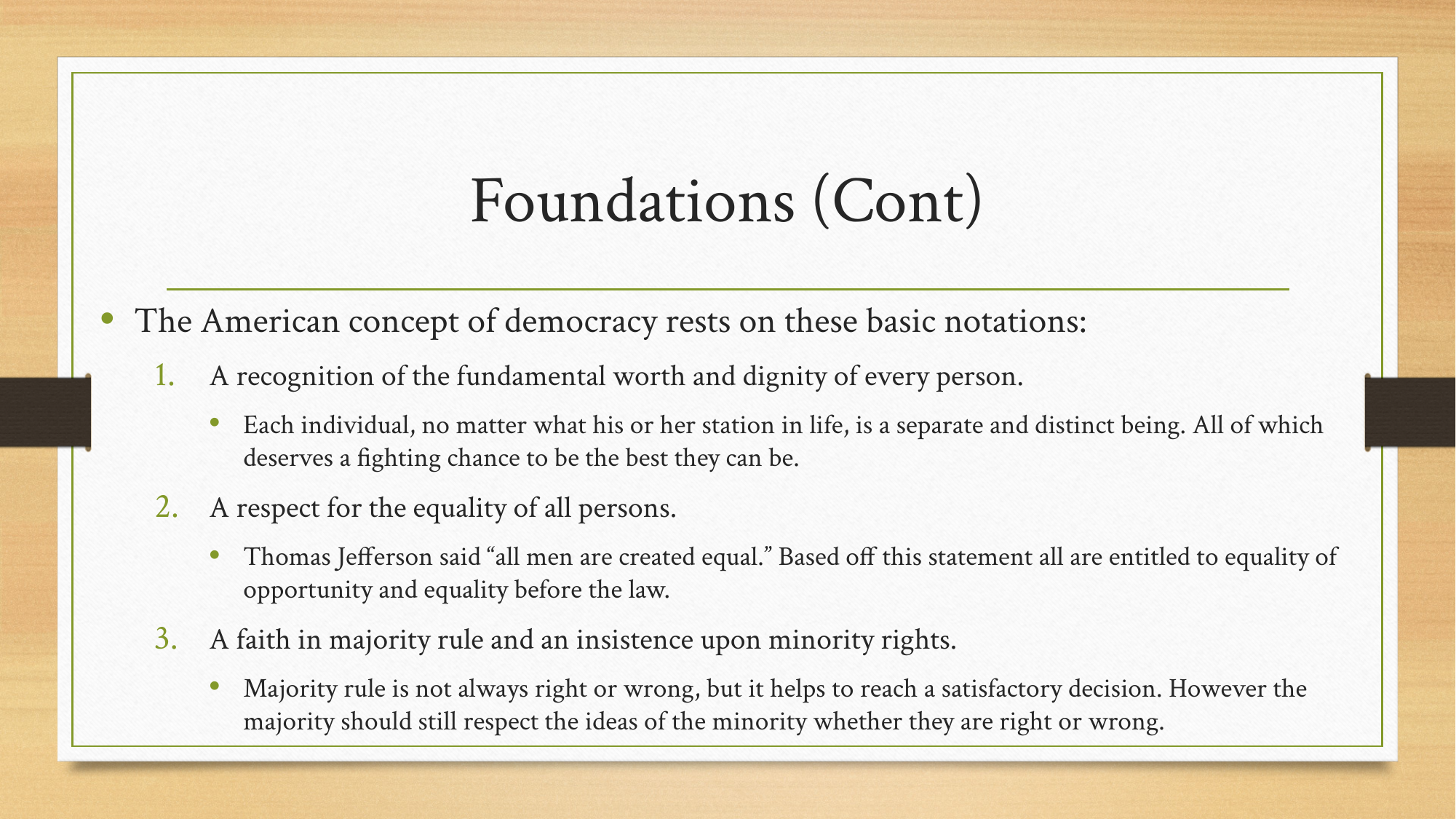

# Foundations (Cont)
The American concept of democracy rests on these basic notations:
A recognition of the fundamental worth and dignity of every person.
Each individual, no matter what his or her station in life, is a separate and distinct being. All of which deserves a fighting chance to be the best they can be.
A respect for the equality of all persons.
Thomas Jefferson said “all men are created equal.” Based off this statement all are entitled to equality of opportunity and equality before the law.
A faith in majority rule and an insistence upon minority rights.
Majority rule is not always right or wrong, but it helps to reach a satisfactory decision. However the majority should still respect the ideas of the minority whether they are right or wrong.